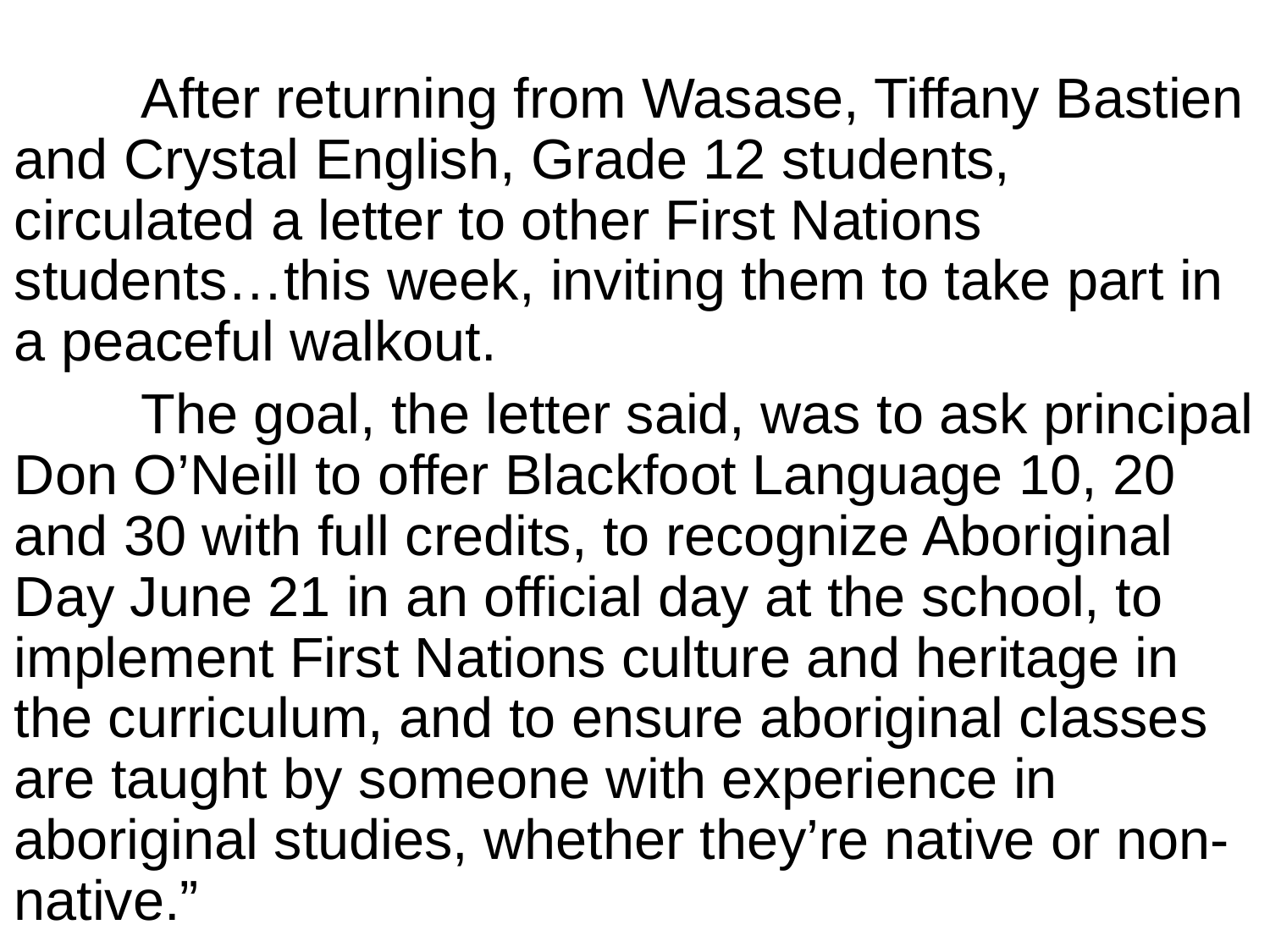

#
		After returning from Wasase, Tiffany Bastien and Crystal English, Grade 12 students, circulated a letter to other First Nations students…this week, inviting them to take part in a peaceful walkout.
		The goal, the letter said, was to ask principal Don O’Neill to offer Blackfoot Language 10, 20 and 30 with full credits, to recognize Aboriginal Day June 21 in an official day at the school, to implement First Nations culture and heritage in the curriculum, and to ensure aboriginal classes are taught by someone with experience in aboriginal studies, whether they’re native or non-native.”
31